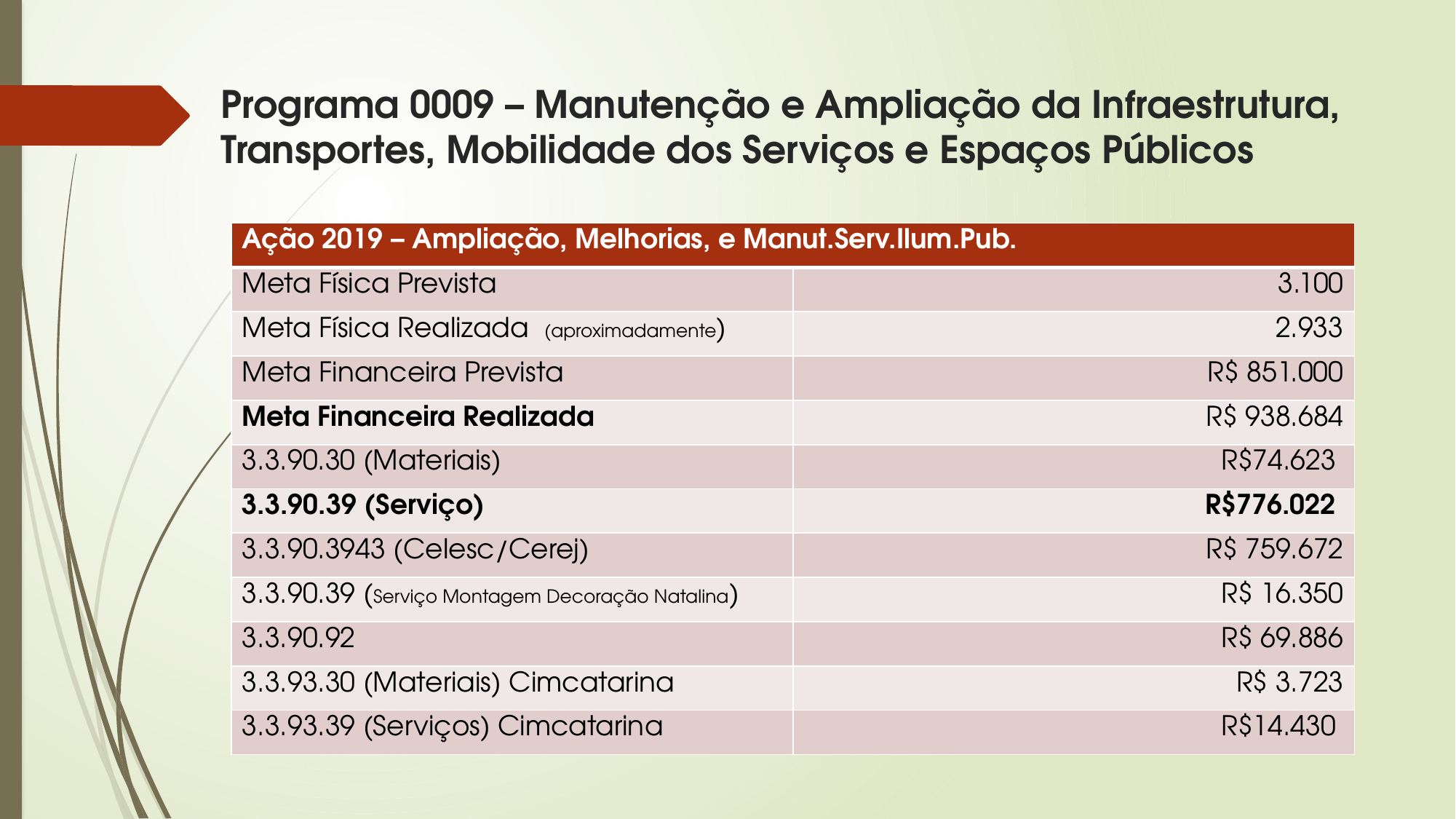

# Programa 0009 – Manutenção e Ampliação da Infraestrutura, Transportes, Mobilidade dos Serviços e Espaços Públicos
| Ação 2019 – Ampliação, Melhorias, e Manut.Serv.Ilum.Pub. |  |
| --- | --- |
| Meta Física Prevista | 3.100 |
| Meta Física Realizada (aproximadamente) | 2.933 |
| Meta Financeira Prevista | R$ 851.000 |
| Meta Financeira Realizada | R$ 938.684 |
| 3.3.90.30 (Materiais) | R$74.623 |
| 3.3.90.39 (Serviço) | R$776.022 |
| 3.3.90.3943 (Celesc/Cerej) | R$ 759.672 |
| 3.3.90.39 (Serviço Montagem Decoração Natalina) | R$ 16.350 |
| 3.3.90.92 | R$ 69.886 |
| 3.3.93.30 (Materiais) Cimcatarina | R$ 3.723 |
| 3.3.93.39 (Serviços) Cimcatarina | R$14.430 |